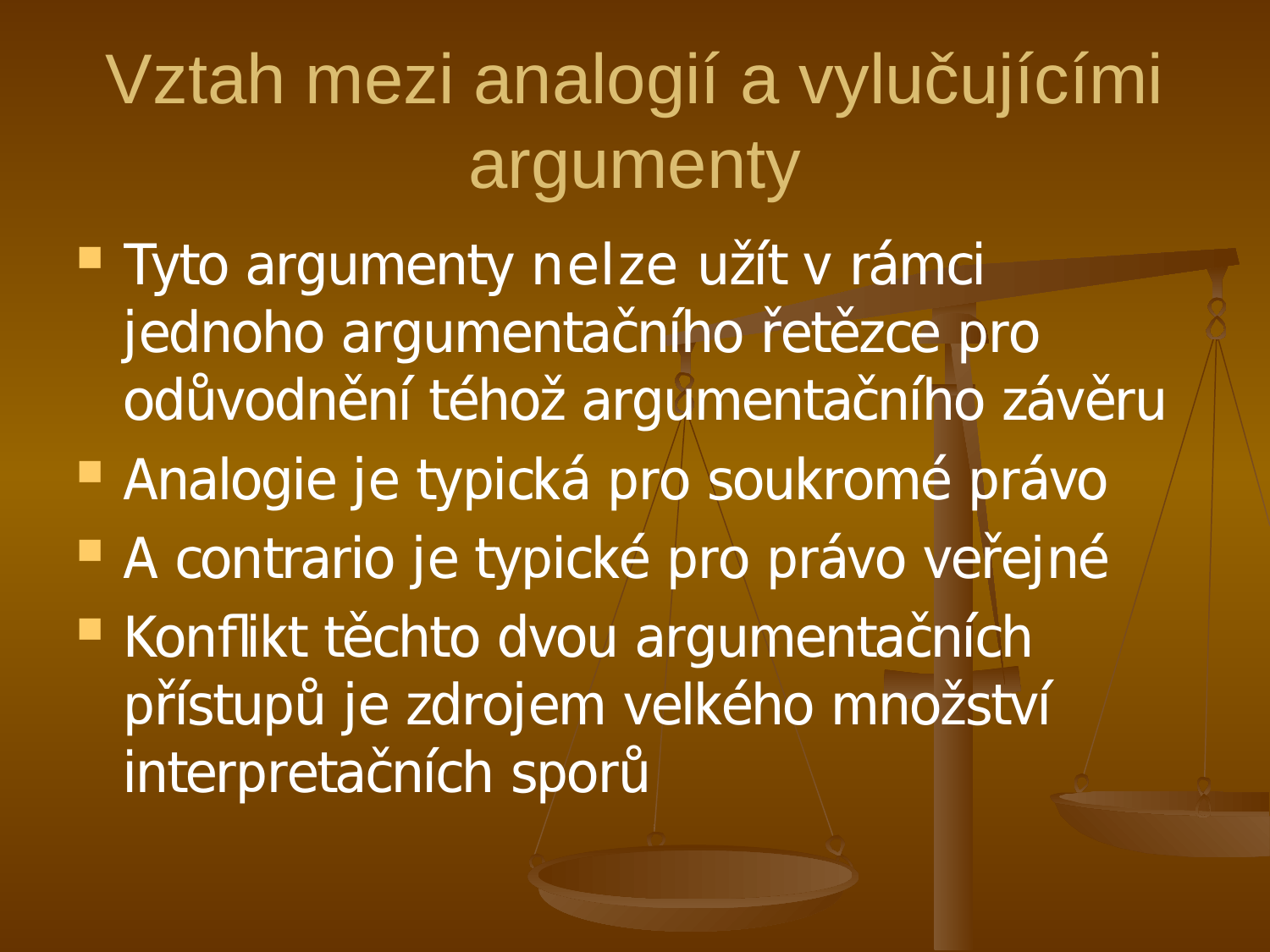

# Vztah mezi analogií a vylučujícími argumenty
Tyto argumenty nelze užít v rámci jednoho argumentačního řetězce pro odůvodnění téhož argumentačního závěru
Analogie je typická pro soukromé právo
A contrario je typické pro právo veřejné
Konflikt těchto dvou argumentačních přístupů je zdrojem velkého množství interpretačních sporů